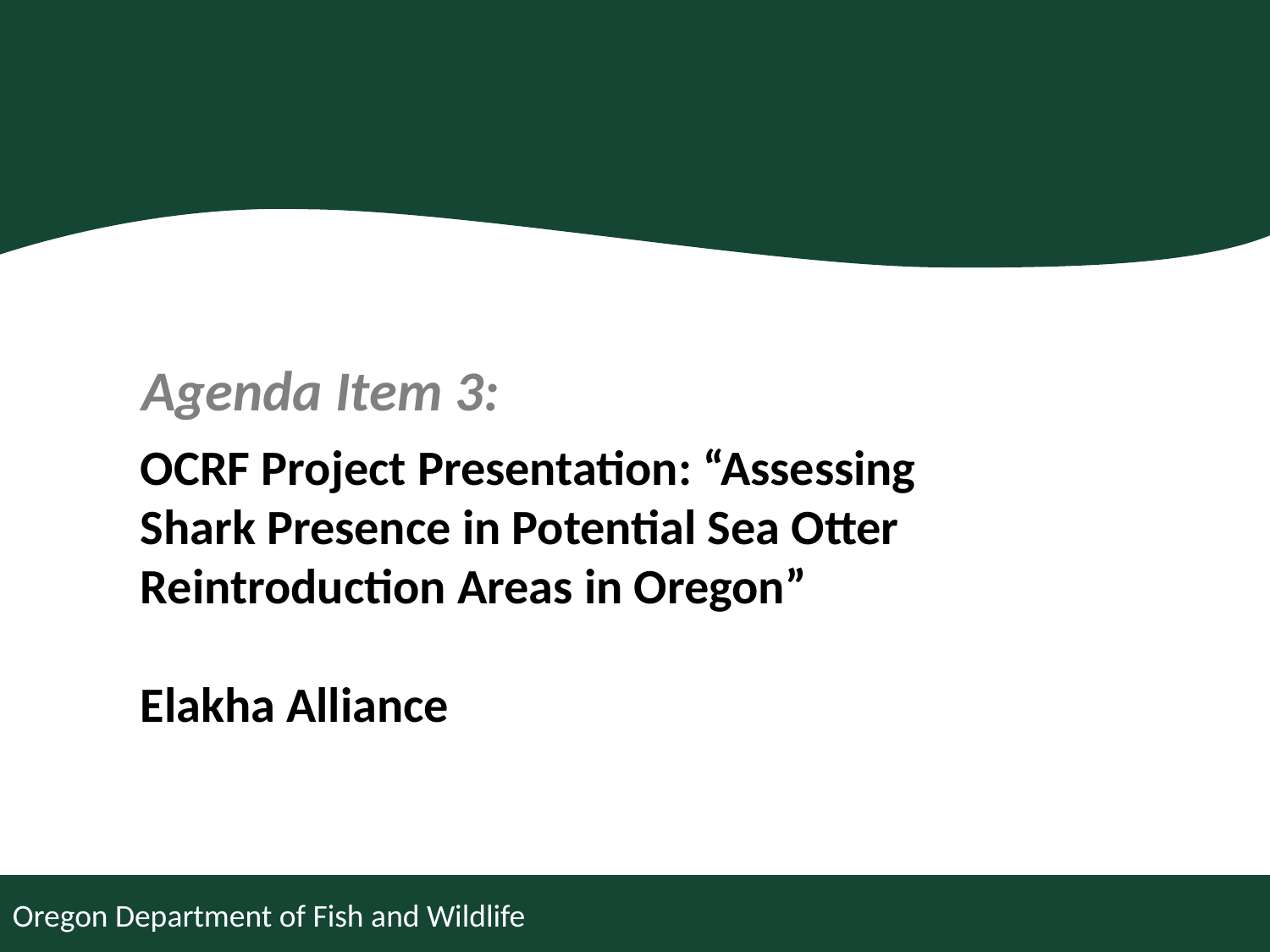

Agenda Item 3:
OCRF Project Presentation: “Assessing
Shark Presence in Potential Sea Otter
Reintroduction Areas in Oregon”

Elakha Alliance